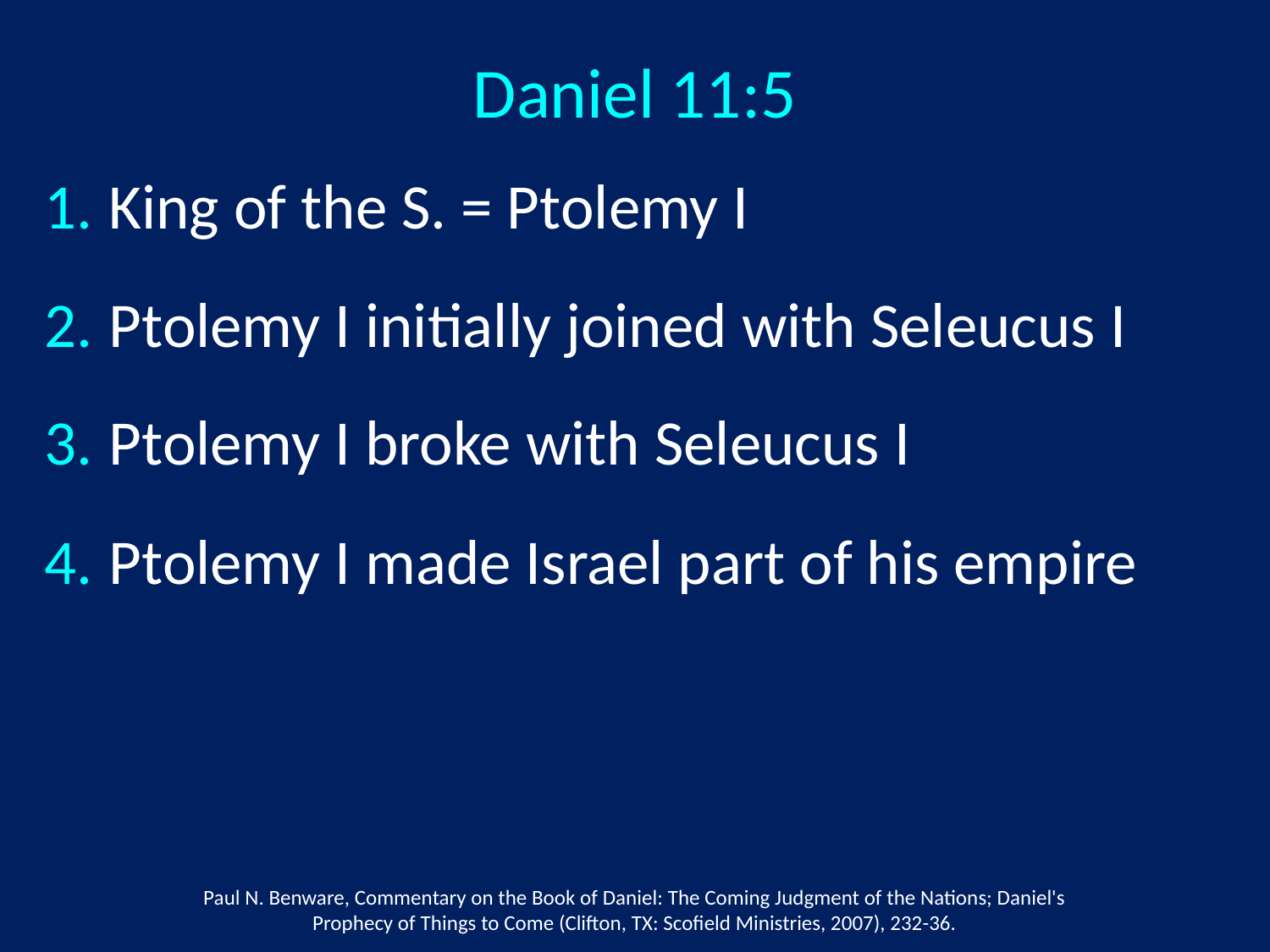

Daniel 11:5
King of the S. = Ptolemy I
Ptolemy I initially joined with Seleucus I
Ptolemy I broke with Seleucus I
Ptolemy I made Israel part of his empire
Paul N. Benware, Commentary on the Book of Daniel: The Coming Judgment of the Nations; Daniel's Prophecy of Things to Come (Clifton, TX: Scofield Ministries, 2007), 232-36.